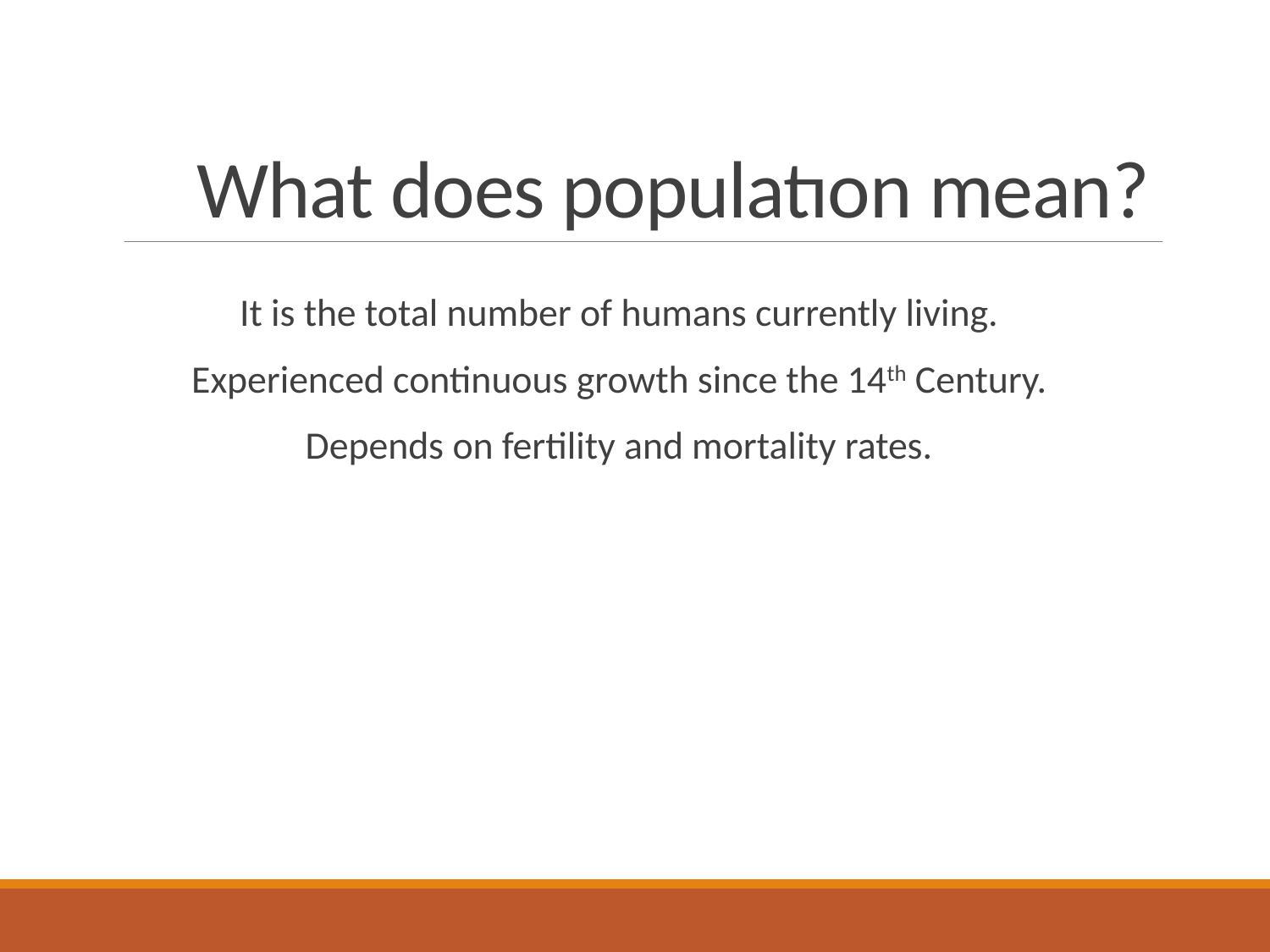

# What does populatıon mean?
It is the total number of humans currently living.
Experienced continuous growth since the 14th Century.
Depends on fertility and mortality rates.